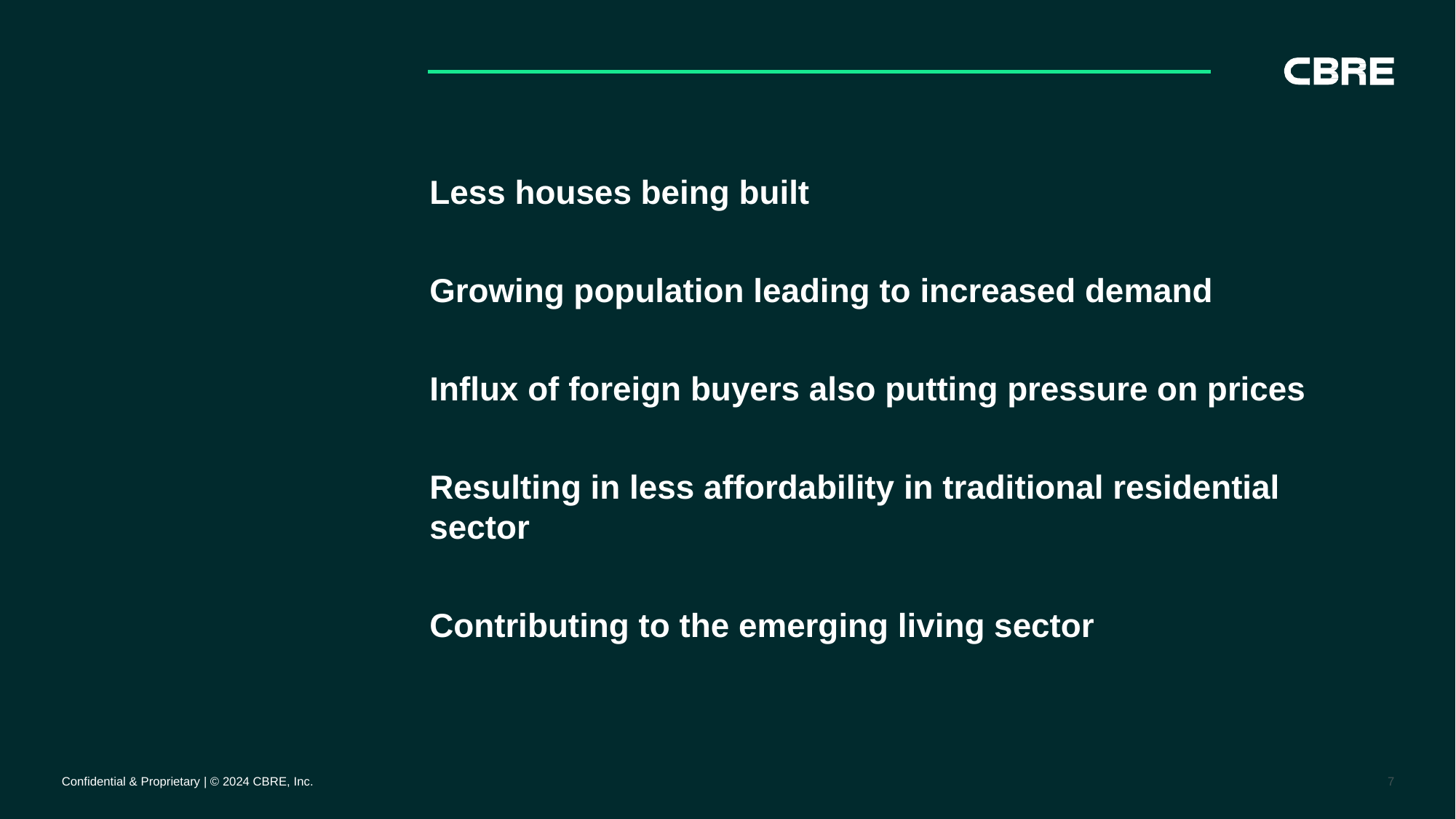

Less houses being built

Growing population leading to increased demand

Influx of foreign buyers also putting pressure on prices

Resulting in less affordability in traditional residential sector

Contributing to the emerging living sector